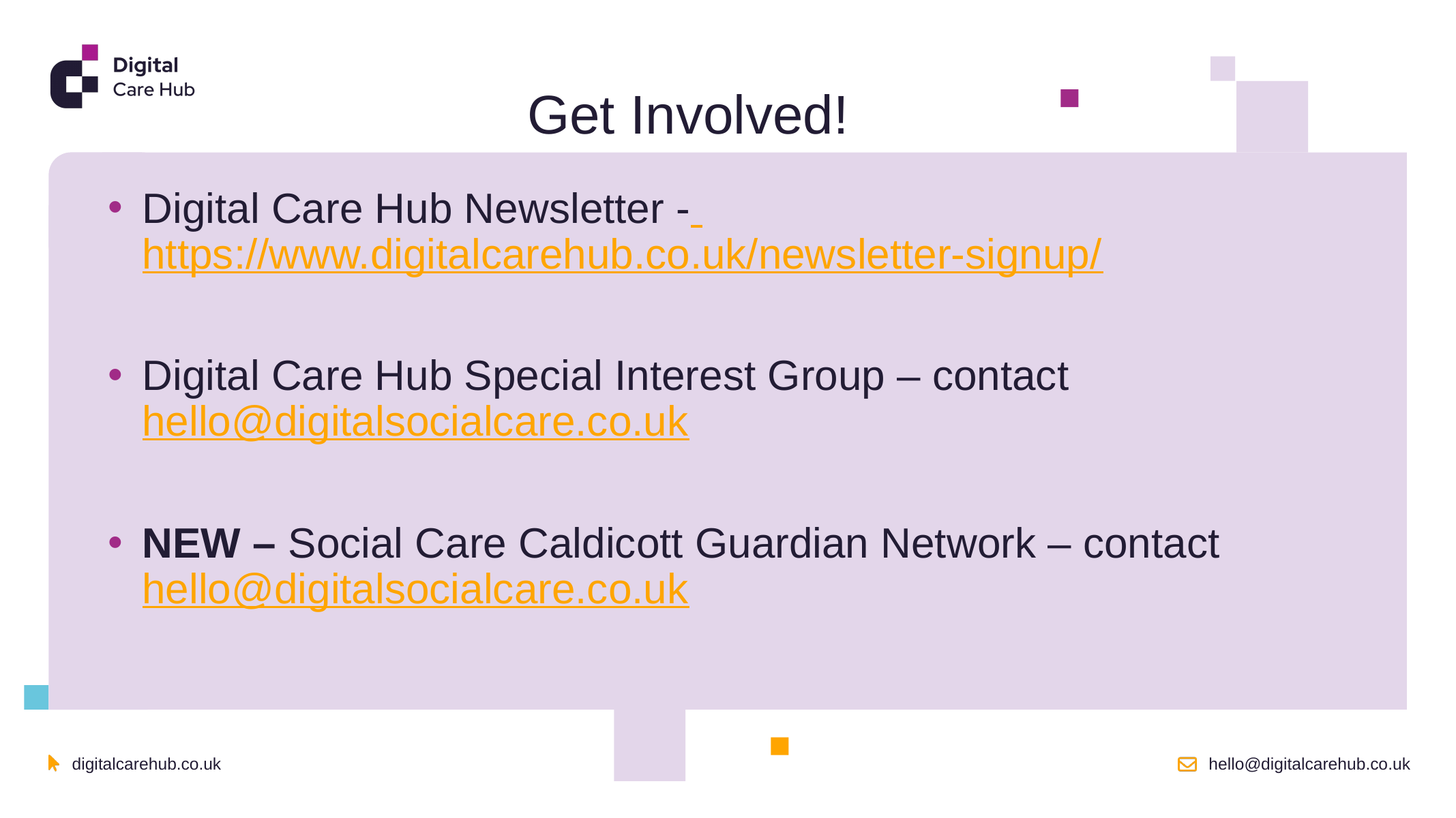

Get Involved!
Digital Care Hub Newsletter - https://www.digitalcarehub.co.uk/newsletter-signup/

Digital Care Hub Special Interest Group – contact hello@digitalsocialcare.co.uk

NEW – Social Care Caldicott Guardian Network – contact hello@digitalsocialcare.co.uk